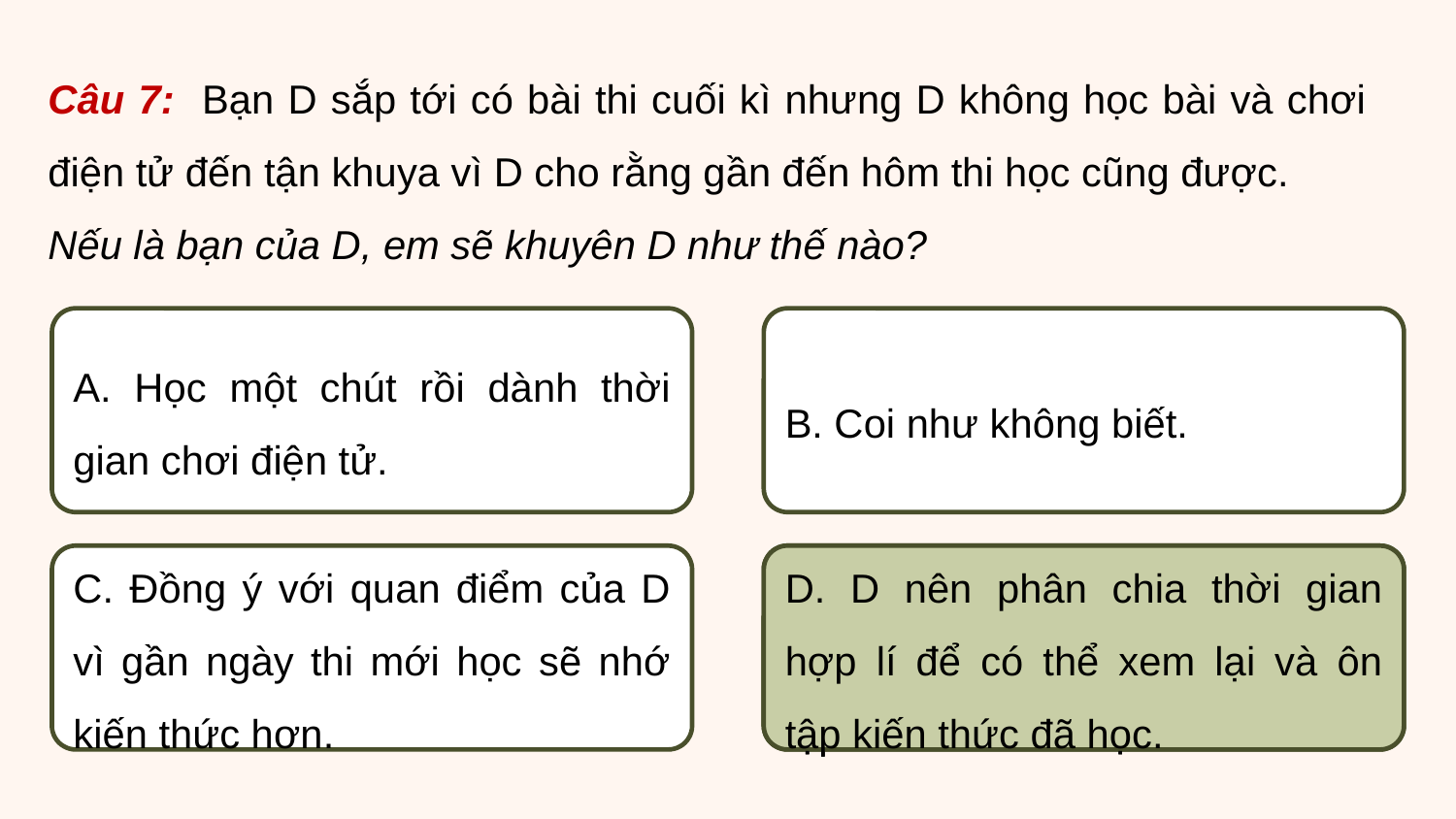

Câu 7:  Bạn D sắp tới có bài thi cuối kì nhưng D không học bài và chơi điện tử đến tận khuya vì D cho rằng gần đến hôm thi học cũng được.
Nếu là bạn của D, em sẽ khuyên D như thế nào?

A. Học một chút rồi dành thời gian chơi điện tử.
B. Coi như không biết.
C. Đồng ý với quan điểm của D vì gần ngày thi mới học sẽ nhớ kiến thức hơn.
D. D nên phân chia thời gian hợp lí để có thể xem lại và ôn tập kiến thức đã học.
D. D nên phân chia thời gian hợp lí để có thể xem lại và ôn tập kiến thức đã học.